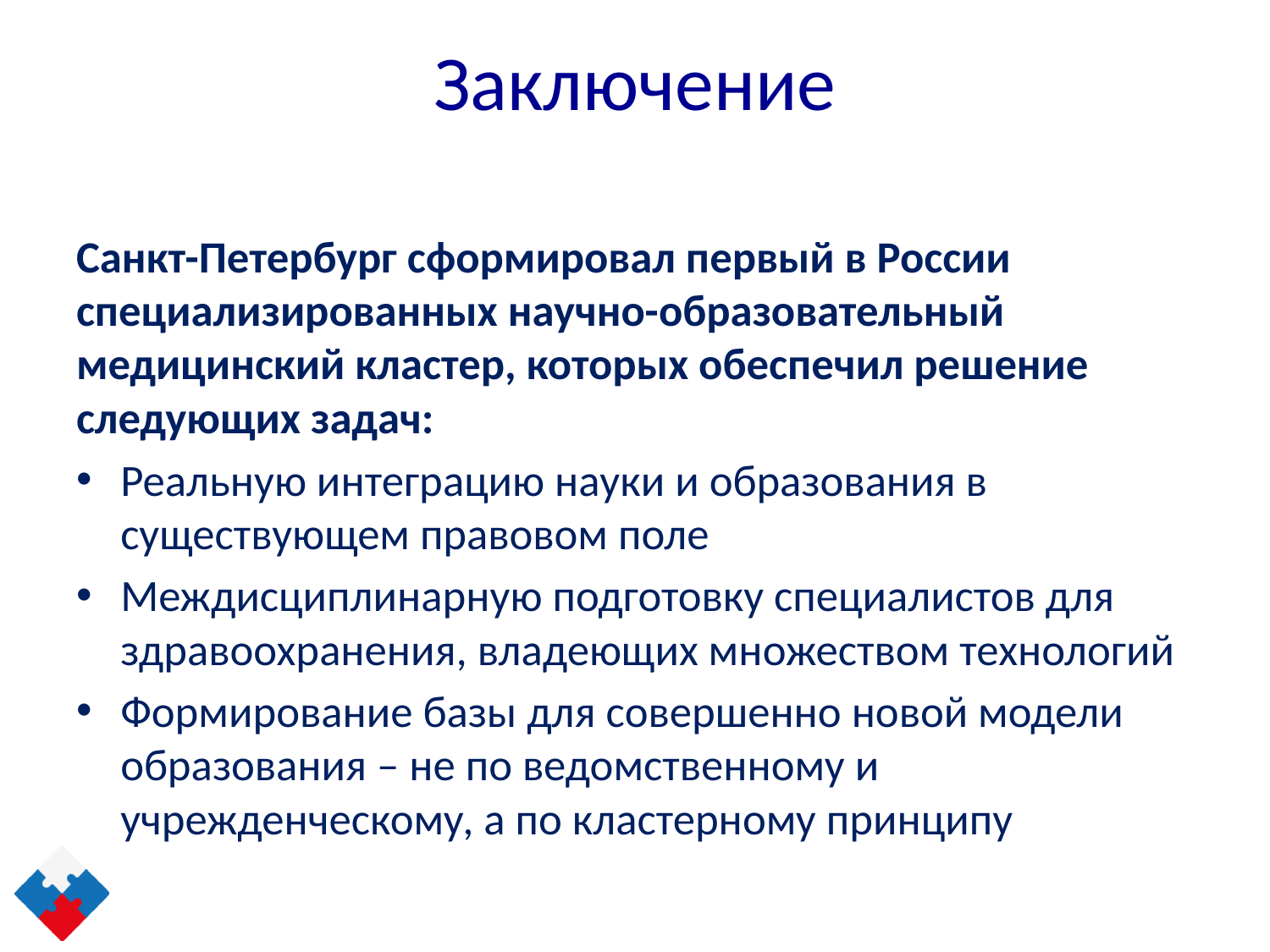

# Заключение
Санкт-Петербург сформировал первый в России специализированных научно-образовательный медицинский кластер, которых обеспечил решение следующих задач:
Реальную интеграцию науки и образования в существующем правовом поле
Междисциплинарную подготовку специалистов для здравоохранения, владеющих множеством технологий
Формирование базы для совершенно новой модели образования – не по ведомственному и учрежденческому, а по кластерному принципу